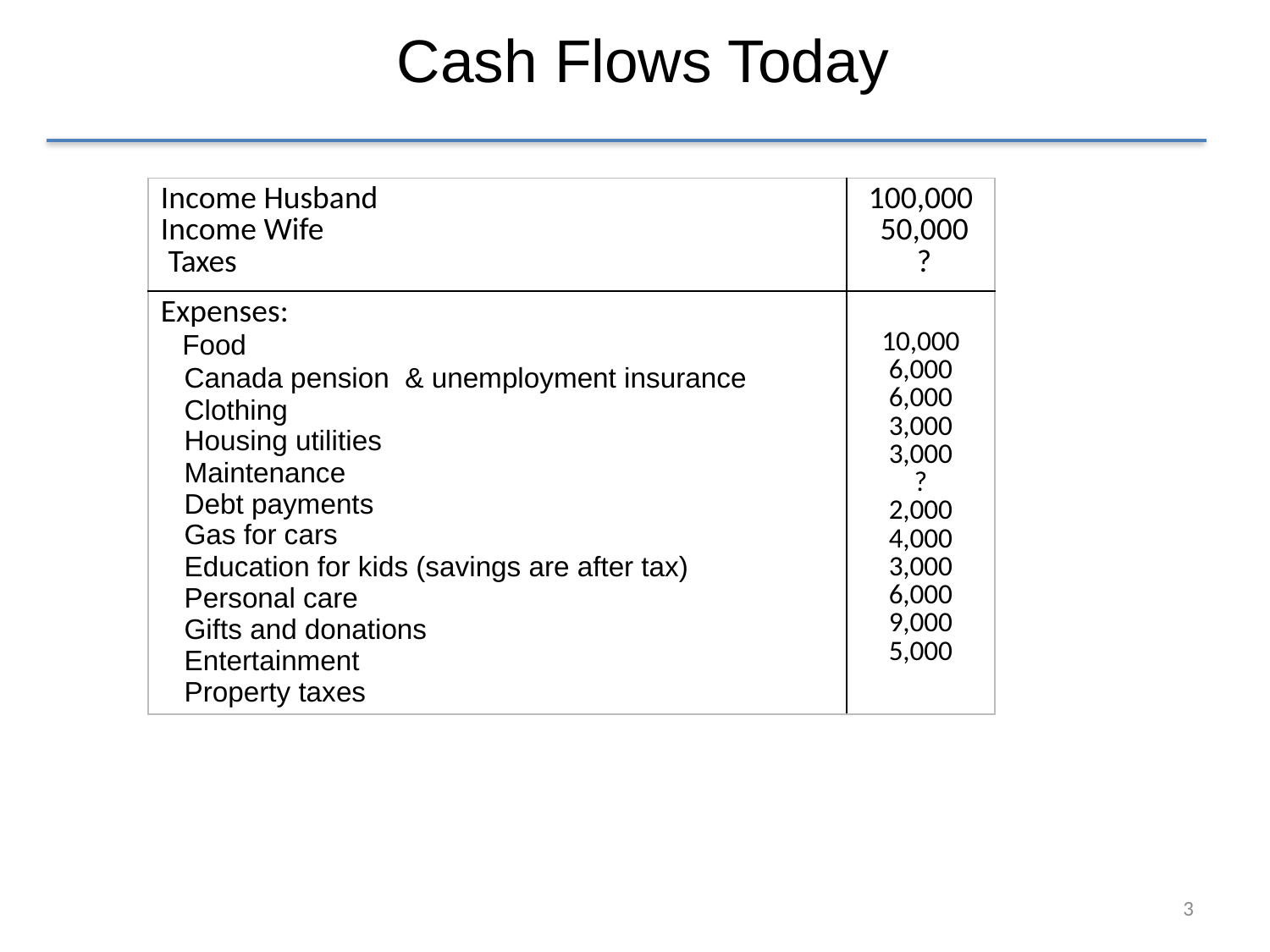

# Cash Flows Today
| Income Husband Income Wife Taxes | 100,000 50,000 ? |
| --- | --- |
| Expenses: Food Canada pension & unemployment insurance Clothing Housing utilities Maintenance Debt payments Gas for cars Education for kids (savings are after tax) Personal care Gifts and donations Entertainment Property taxes | 10,000 6,000 6,000 3,000 3,000 ? 2,000 4,000 3,000 6,000 9,000 5,000 |
3